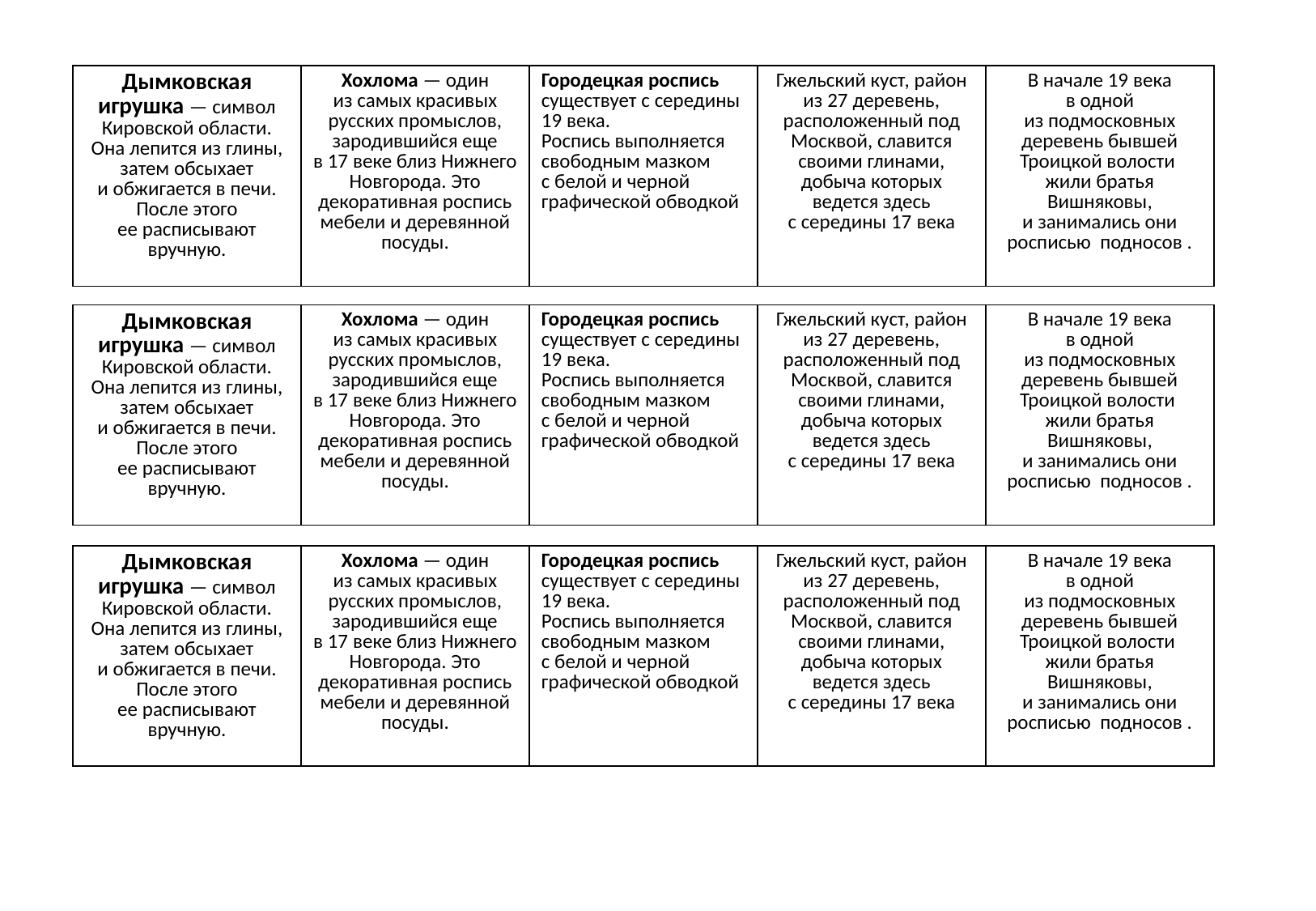

| Дымковская игрушка — символ Кировской области. Она лепится из глины, затем обсыхает и обжигается в печи. После этого ее расписывают вручную. | Хохлома — один из самых красивых русских промыслов, зародившийся еще в 17 веке близ Нижнего Новгорода. Это декоративная роспись мебели и деревянной посуды. | Городецкая роспись существует с середины 19 века. Роспись выполняется свободным мазком с белой и черной графической обводкой | Гжельский куст, район из 27 деревень, расположенный под Москвой, славится своими глинами, добыча которых ведется здесь с середины 17 века | В начале 19 века в одной из подмосковных деревень бывшей Троицкой волости жили братья Вишняковы, и занимались они росписью подносов . |
| --- | --- | --- | --- | --- |
| Дымковская игрушка — символ Кировской области. Она лепится из глины, затем обсыхает и обжигается в печи. После этого ее расписывают вручную. | Хохлома — один из самых красивых русских промыслов, зародившийся еще в 17 веке близ Нижнего Новгорода. Это декоративная роспись мебели и деревянной посуды. | Городецкая роспись существует с середины 19 века. Роспись выполняется свободным мазком с белой и черной графической обводкой | Гжельский куст, район из 27 деревень, расположенный под Москвой, славится своими глинами, добыча которых ведется здесь с середины 17 века | В начале 19 века в одной из подмосковных деревень бывшей Троицкой волости жили братья Вишняковы, и занимались они росписью подносов . |
| --- | --- | --- | --- | --- |
| Дымковская игрушка — символ Кировской области. Она лепится из глины, затем обсыхает и обжигается в печи. После этого ее расписывают вручную. | Хохлома — один из самых красивых русских промыслов, зародившийся еще в 17 веке близ Нижнего Новгорода. Это декоративная роспись мебели и деревянной посуды. | Городецкая роспись существует с середины 19 века. Роспись выполняется свободным мазком с белой и черной графической обводкой | Гжельский куст, район из 27 деревень, расположенный под Москвой, славится своими глинами, добыча которых ведется здесь с середины 17 века | В начале 19 века в одной из подмосковных деревень бывшей Троицкой волости жили братья Вишняковы, и занимались они росписью подносов . |
| --- | --- | --- | --- | --- |